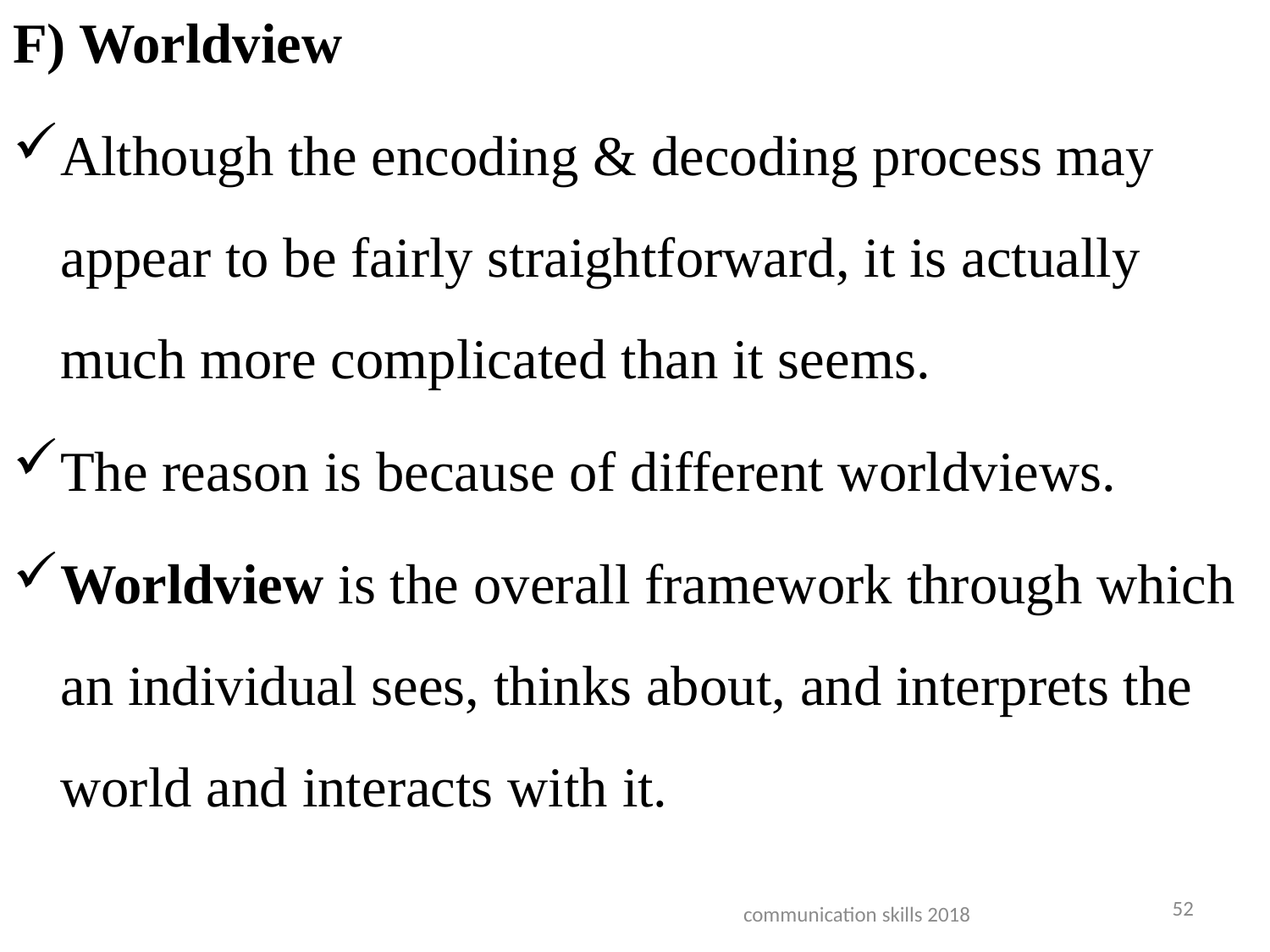

F) Worldview
Although the encoding & decoding process may appear to be fairly straightforward, it is actually much more complicated than it seems.
The reason is because of different worldviews.
Worldview is the overall framework through which an individual sees, thinks about, and interprets the world and interacts with it.
#
52
communication skills 2018